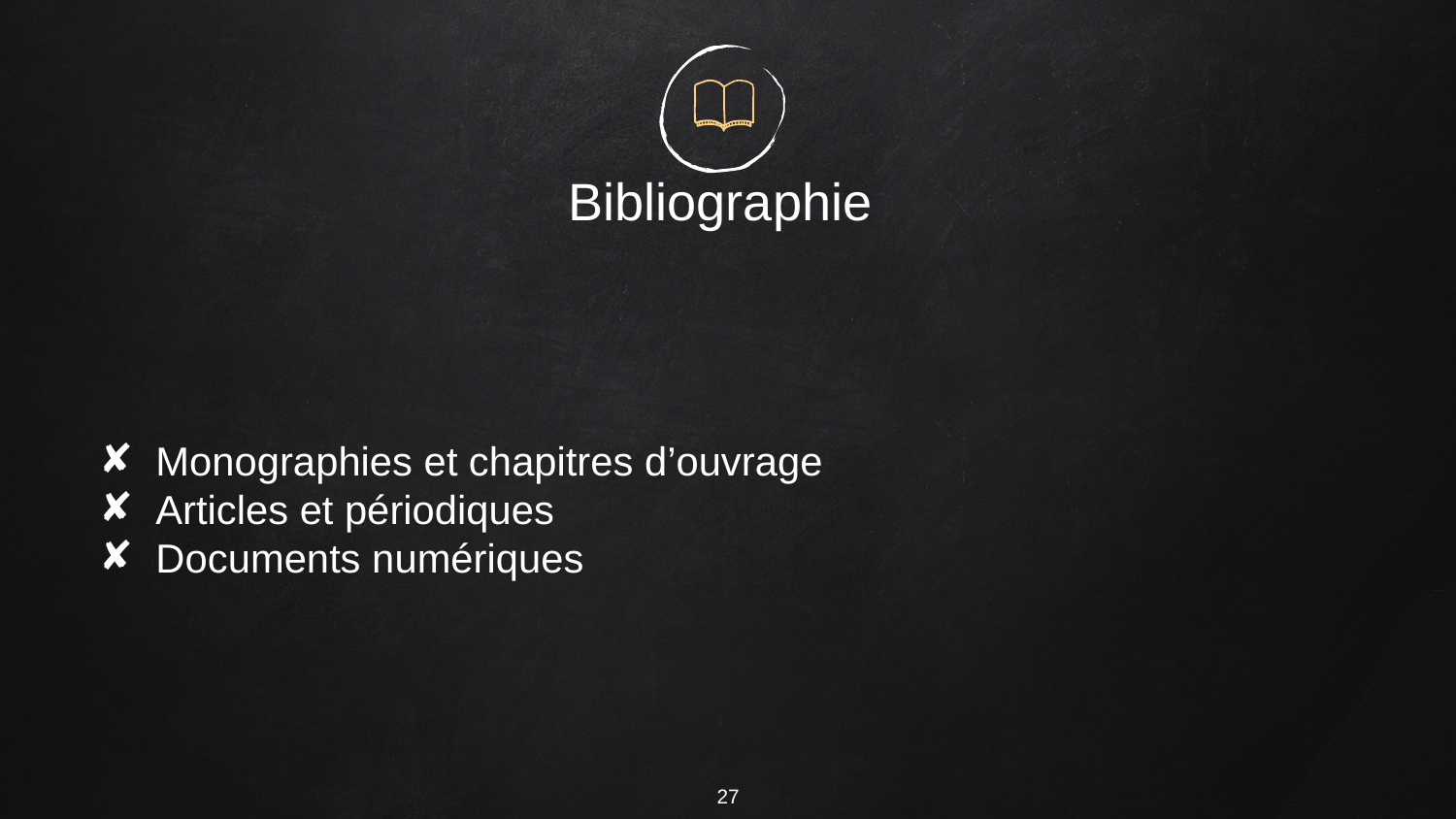

# Bibliographie
Monographies et chapitres d’ouvrage
Articles et périodiques
Documents numériques
27